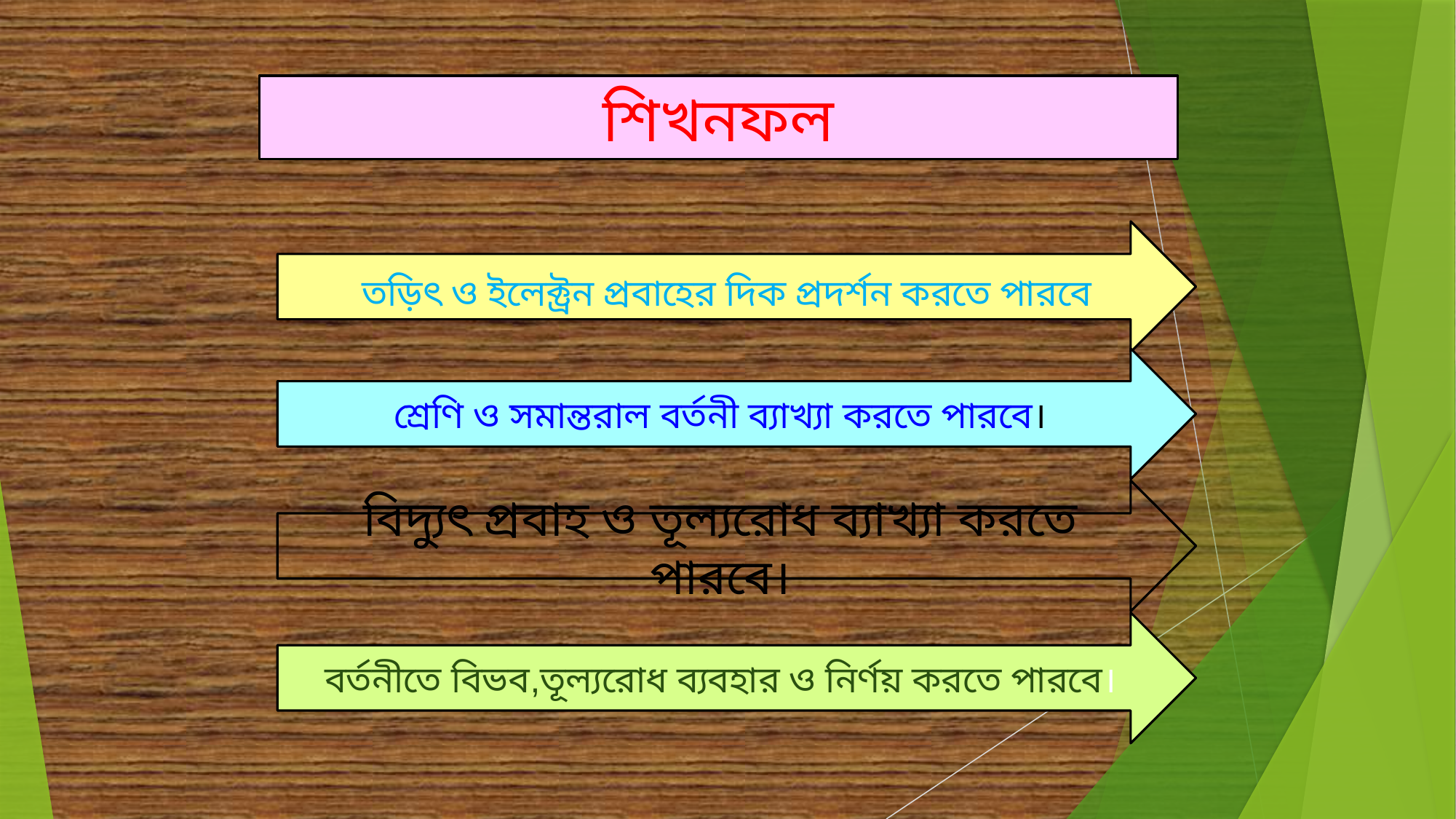

শিখনফল
 তড়িৎ ও ইলেক্ট্রন প্রবাহের দিক প্রদর্শন করতে পারবে
শ্রেণি ও সমান্তরাল বর্তনী ব্যাখ্যা করতে পারবে।
বিদ্যুৎ প্রবাহ ও তূল্যরোধ ব্যাখ্যা করতে পারবে।
বর্তনীতে বিভব,তূল্যরোধ ব্যবহার ও নির্ণয় করতে পারবে।